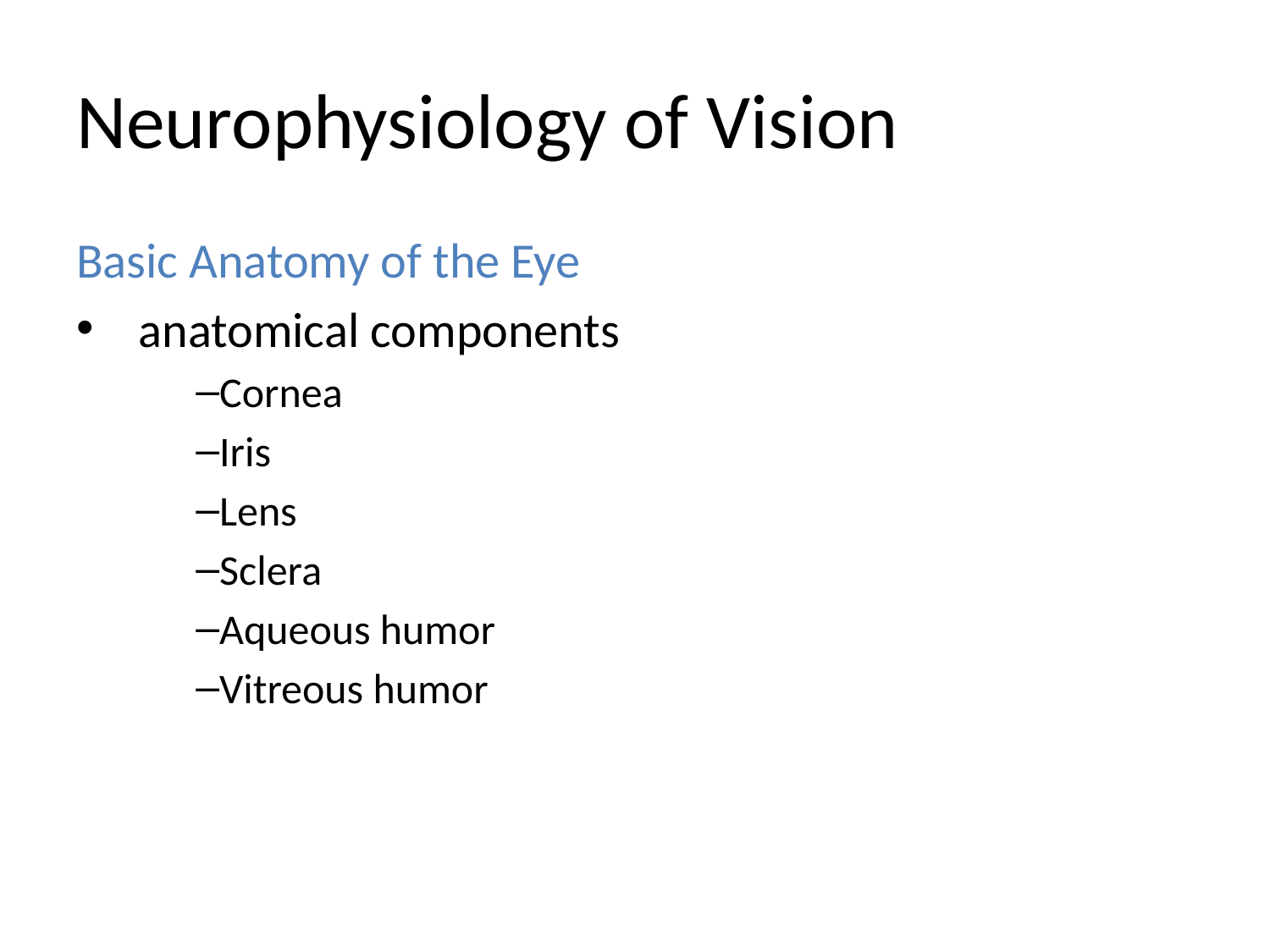

# Neurophysiology of Vision
Basic Anatomy of the Eye
anatomical components
Cornea
Iris
Lens
Sclera
Aqueous humor
Vitreous humor